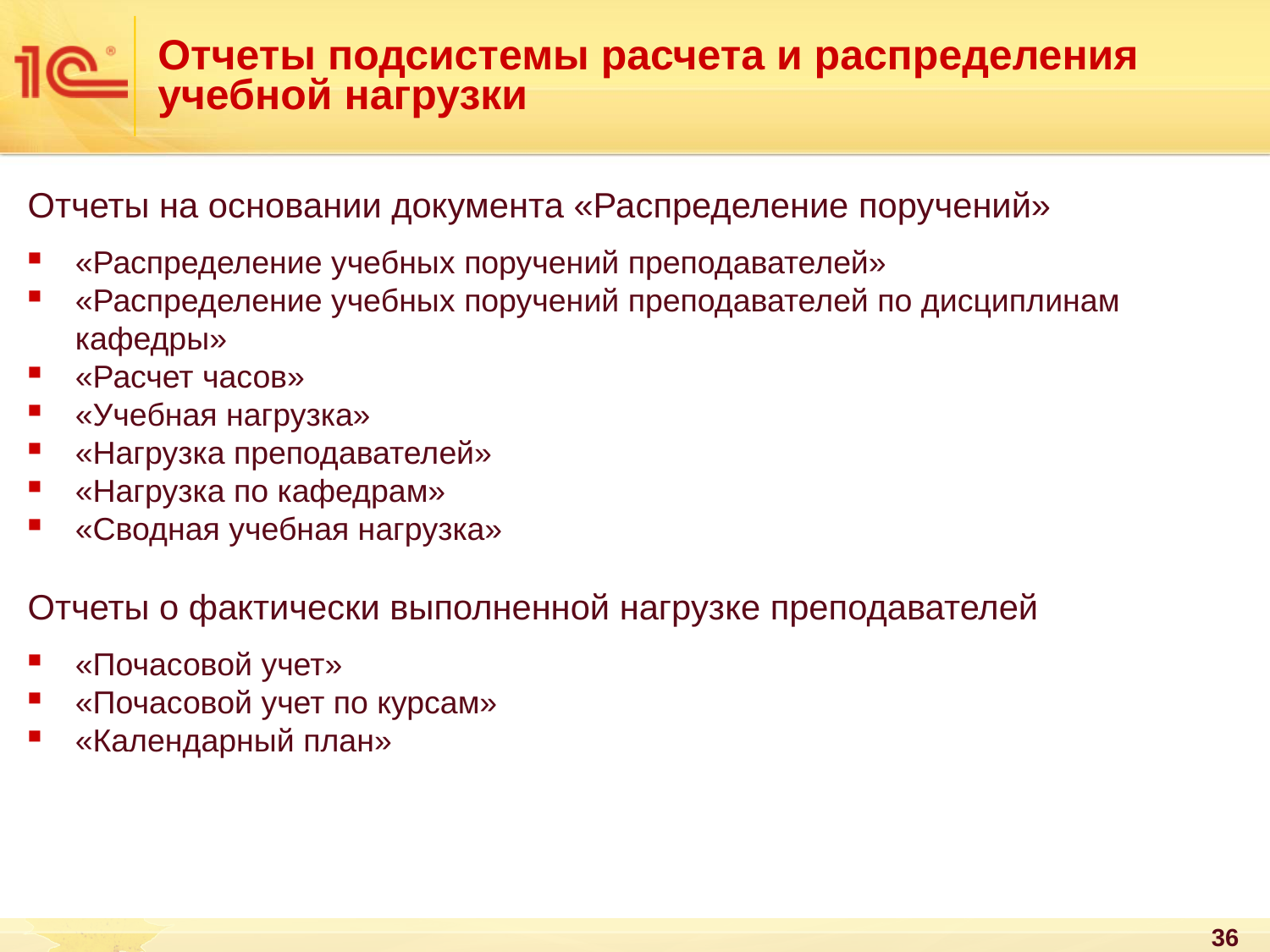

# Отчеты подсистемы расчета и распределения учебной нагрузки
Отчеты на основании документа «Распределение поручений»
«Распределение учебных поручений преподавателей»
«Распределение учебных поручений преподавателей по дисциплинам кафедры»
«Расчет часов»
«Учебная нагрузка»
«Нагрузка преподавателей»
«Нагрузка по кафедрам»
«Сводная учебная нагрузка»

Отчеты о фактически выполненной нагрузке преподавателей
«Почасовой учет»
«Почасовой учет по курсам»
«Календарный план»
36